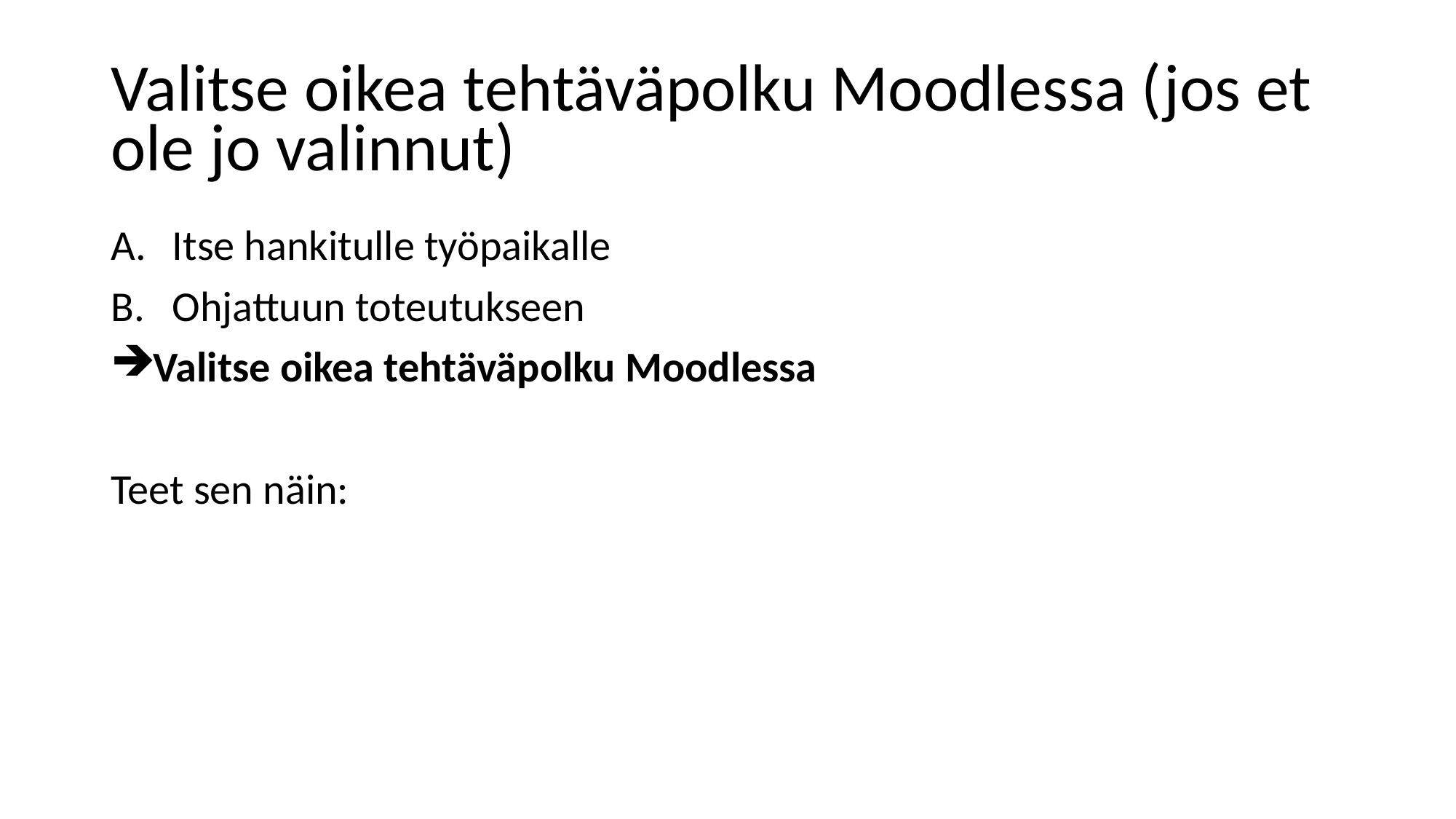

# Valitse oikea tehtäväpolku Moodlessa (jos et ole jo valinnut)
Itse hankitulle työpaikalle
Ohjattuun toteutukseen
Valitse oikea tehtäväpolku Moodlessa

Teet sen näin: